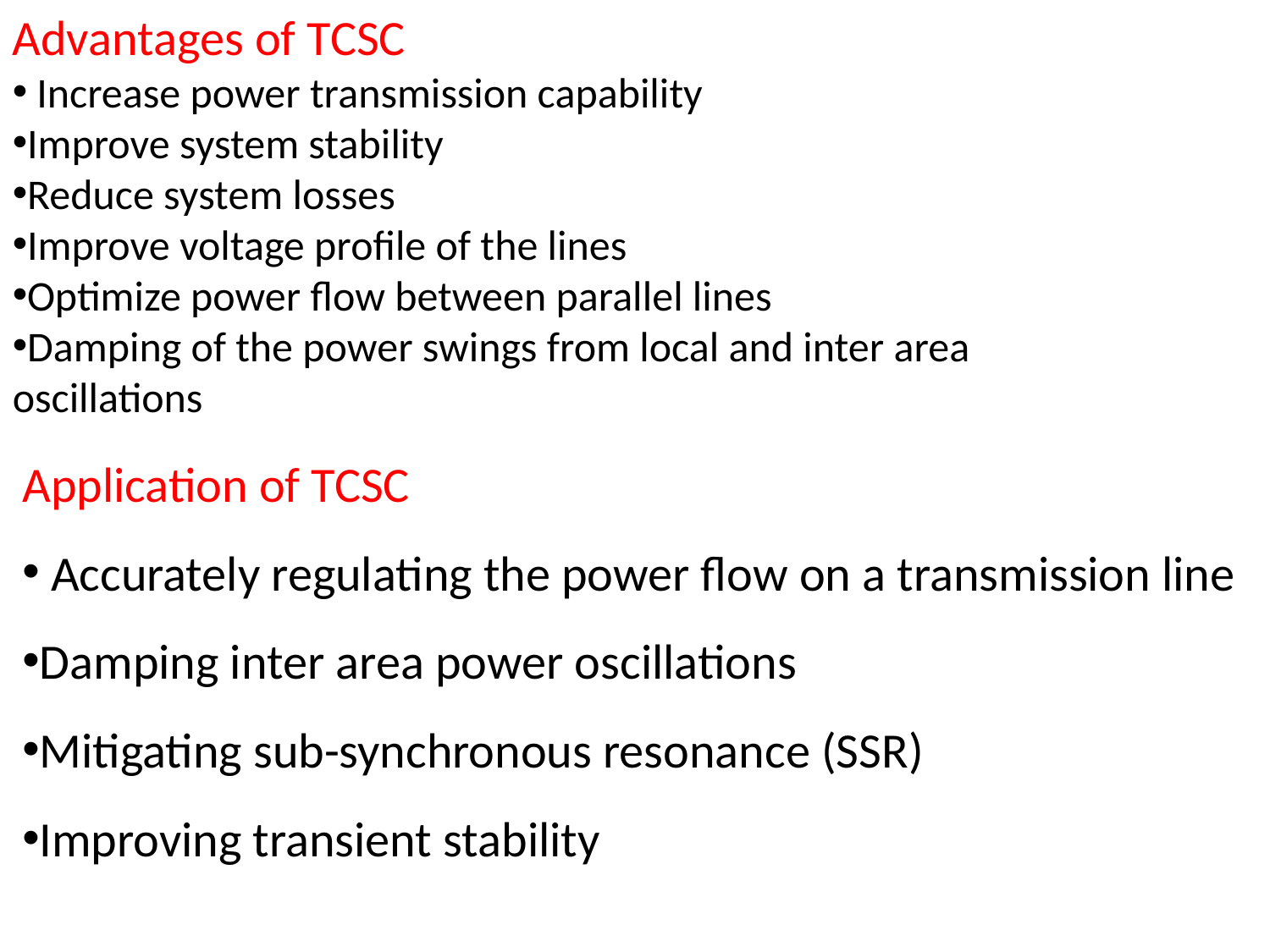

Advantages of TCSC
 Increase power transmission capability
Improve system stability
Reduce system losses
Improve voltage profile of the lines
Optimize power flow between parallel lines
Damping of the power swings from local and inter area
oscillations
Application of TCSC
 Accurately regulating the power flow on a transmission line
Damping inter area power oscillations
Mitigating sub-synchronous resonance (SSR)
Improving transient stability